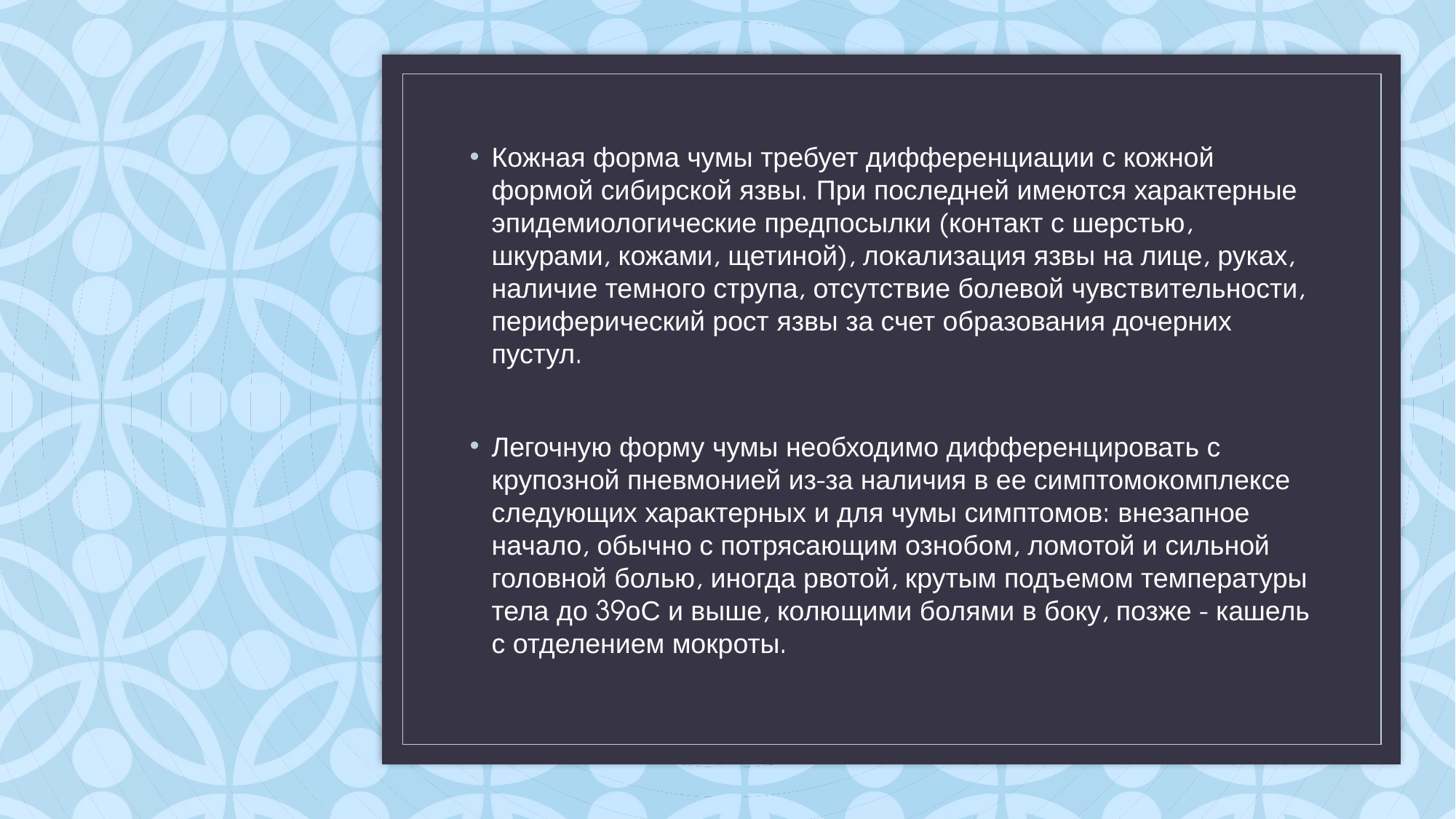

Кожная форма чумы требует дифференциации с кожной формой сибирской язвы. При последней имеются характерные эпидемиологические предпосылки (контакт с шерстью, шкурами, кожами, щетиной), локализация язвы на лице, руках, наличие темного струпа, отсутствие болевой чувствительности, периферический рост язвы за счет образования дочерних пустул.

Легочную форму чумы необходимо дифференцировать с крупозной пневмонией из-за наличия в ее симптомокомплексе следующих характерных и для чумы симптомов: внезапное начало, обычно с потрясающим ознобом, ломотой и сильной головной болью, иногда рвотой, крутым подъемом температуры тела до 39оС и выше, колющими болями в боку, позже - кашель с отделением мокроты.